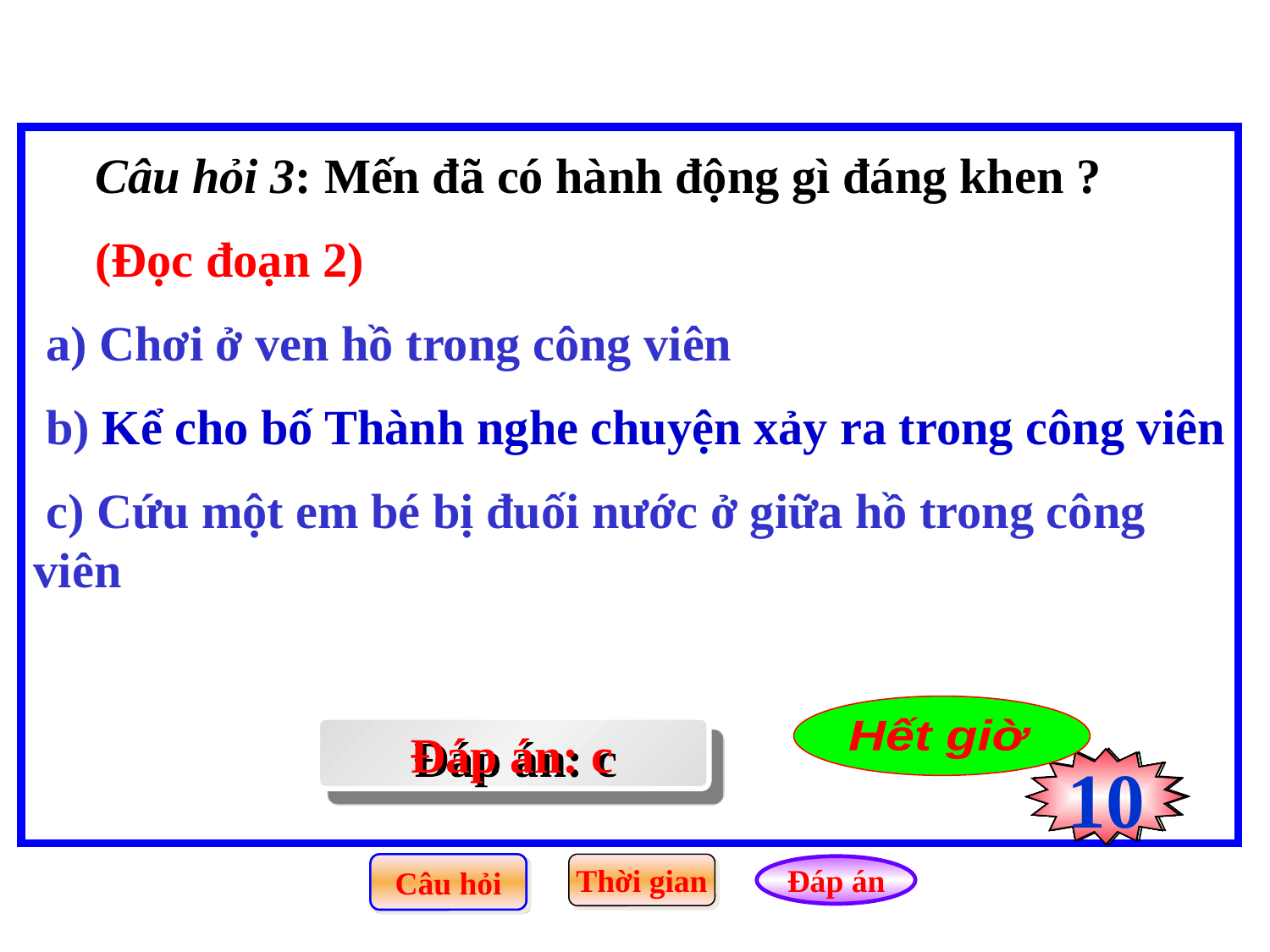

Câu hỏi 3: Mến đã có hành động gì đáng khen ?
     (Đọc đoạn 2)
 a) Chơi ở ven hồ trong công viên
 b) Kể cho bố Thành nghe chuyện xảy ra trong công viên
 c) Cứu một em bé bị đuối nước ở giữa hồ trong công viên

Hết giờ

Đáp án: c
0
2
3
4
5
6
7
8
9
10
1
Câu hỏi
Thời gian
Đáp án